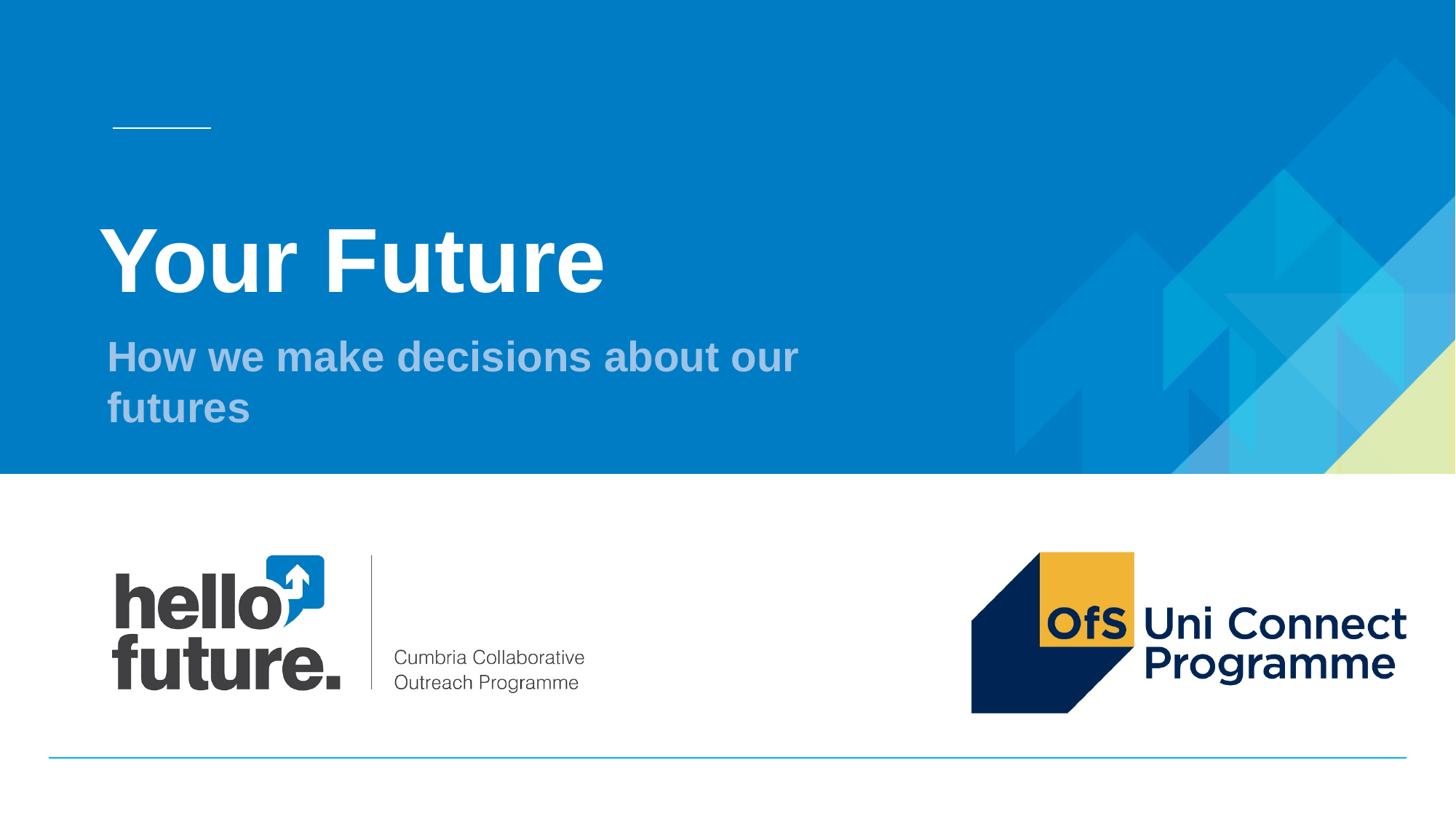

Your Future
How we make decisions about our futures